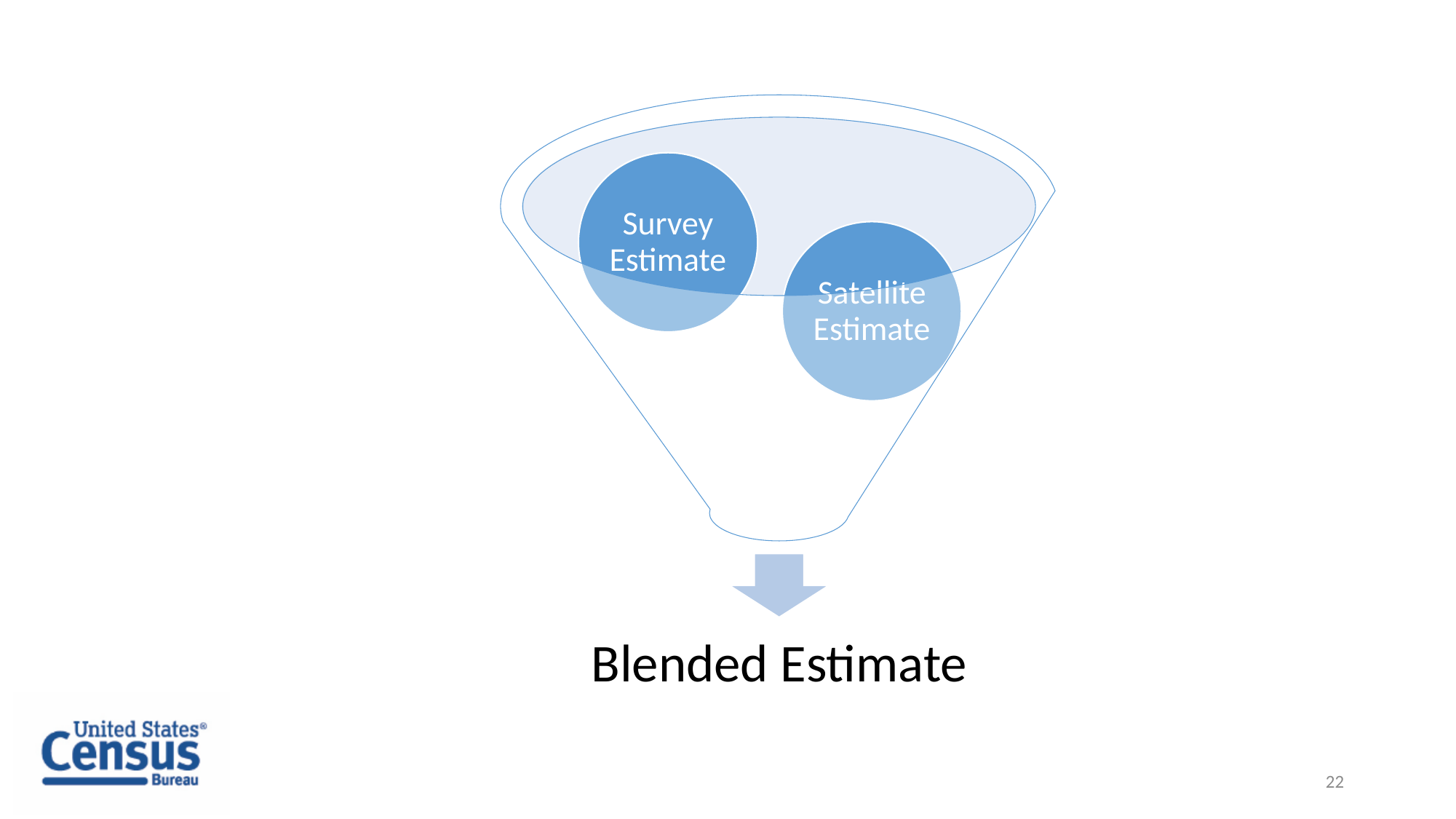

Blended Estimate
Satellite Estimate
Survey Estimate
22